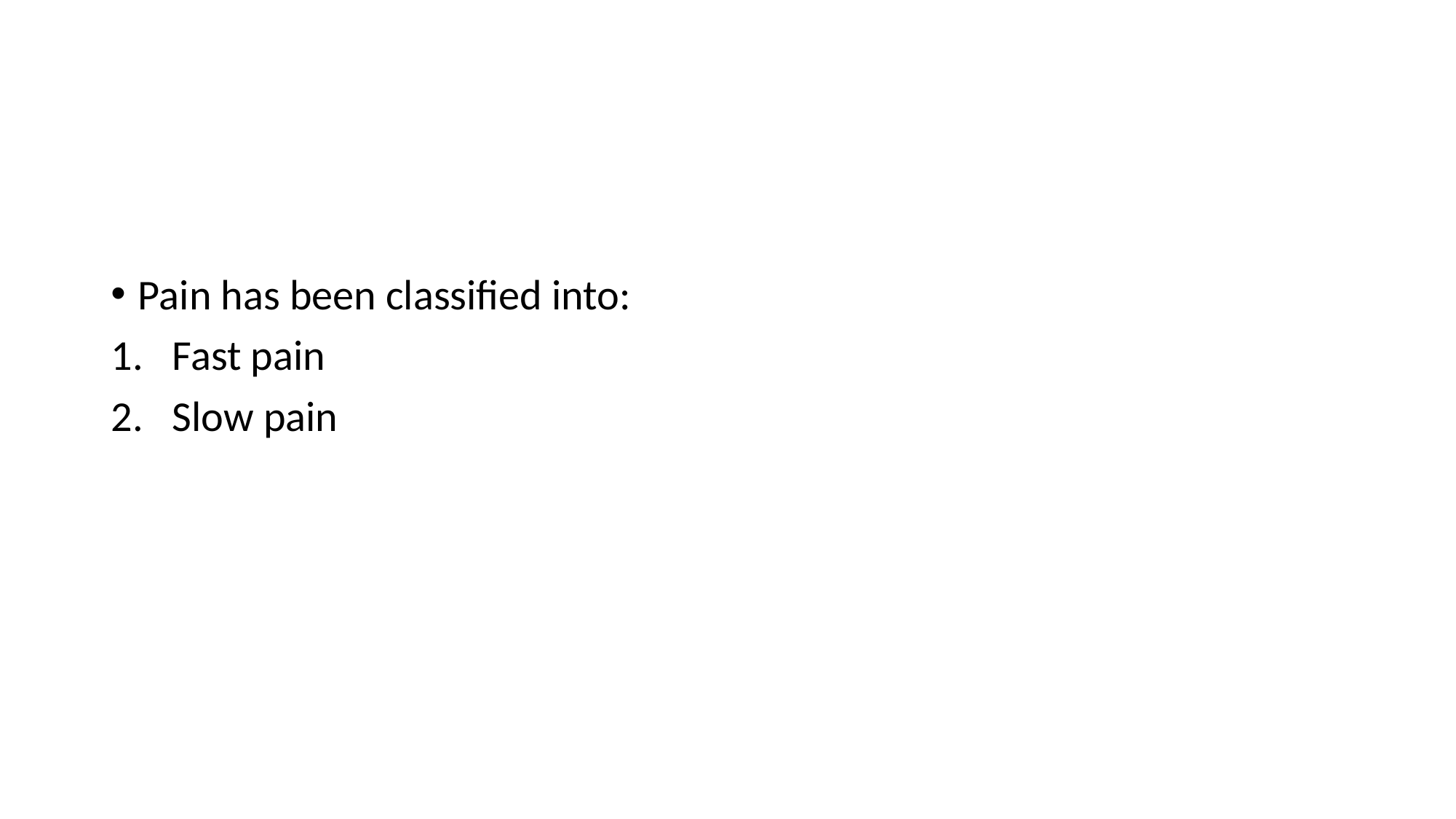

Pain has been classified into:
Fast pain
Slow pain